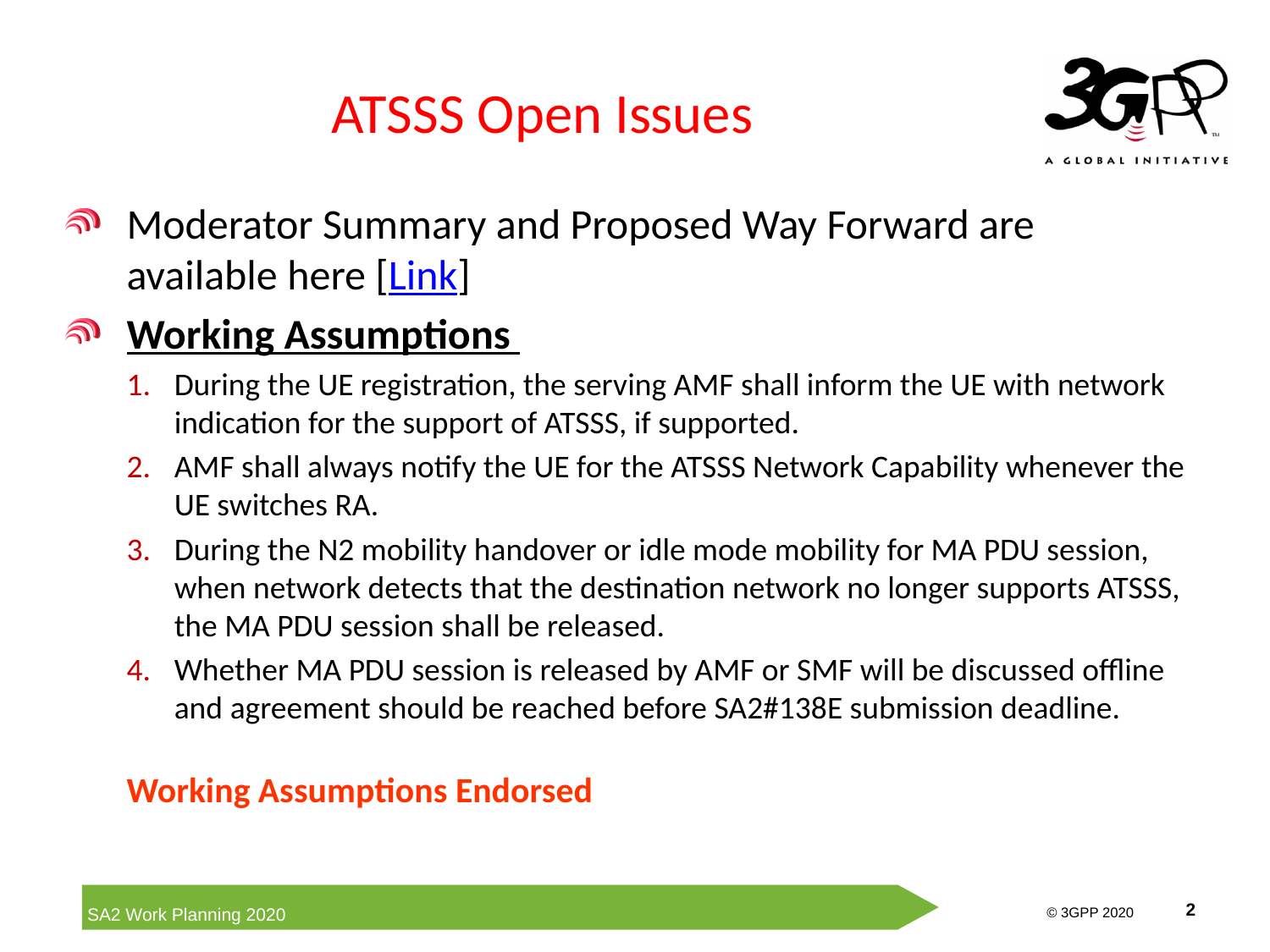

# ATSSS Open Issues
Moderator Summary and Proposed Way Forward are available here [Link]
Working Assumptions
During the UE registration, the serving AMF shall inform the UE with network indication for the support of ATSSS, if supported.
AMF shall always notify the UE for the ATSSS Network Capability whenever the UE switches RA.
During the N2 mobility handover or idle mode mobility for MA PDU session, when network detects that the destination network no longer supports ATSSS, the MA PDU session shall be released.
Whether MA PDU session is released by AMF or SMF will be discussed offline and agreement should be reached before SA2#138E submission deadline.

Working Assumptions Endorsed